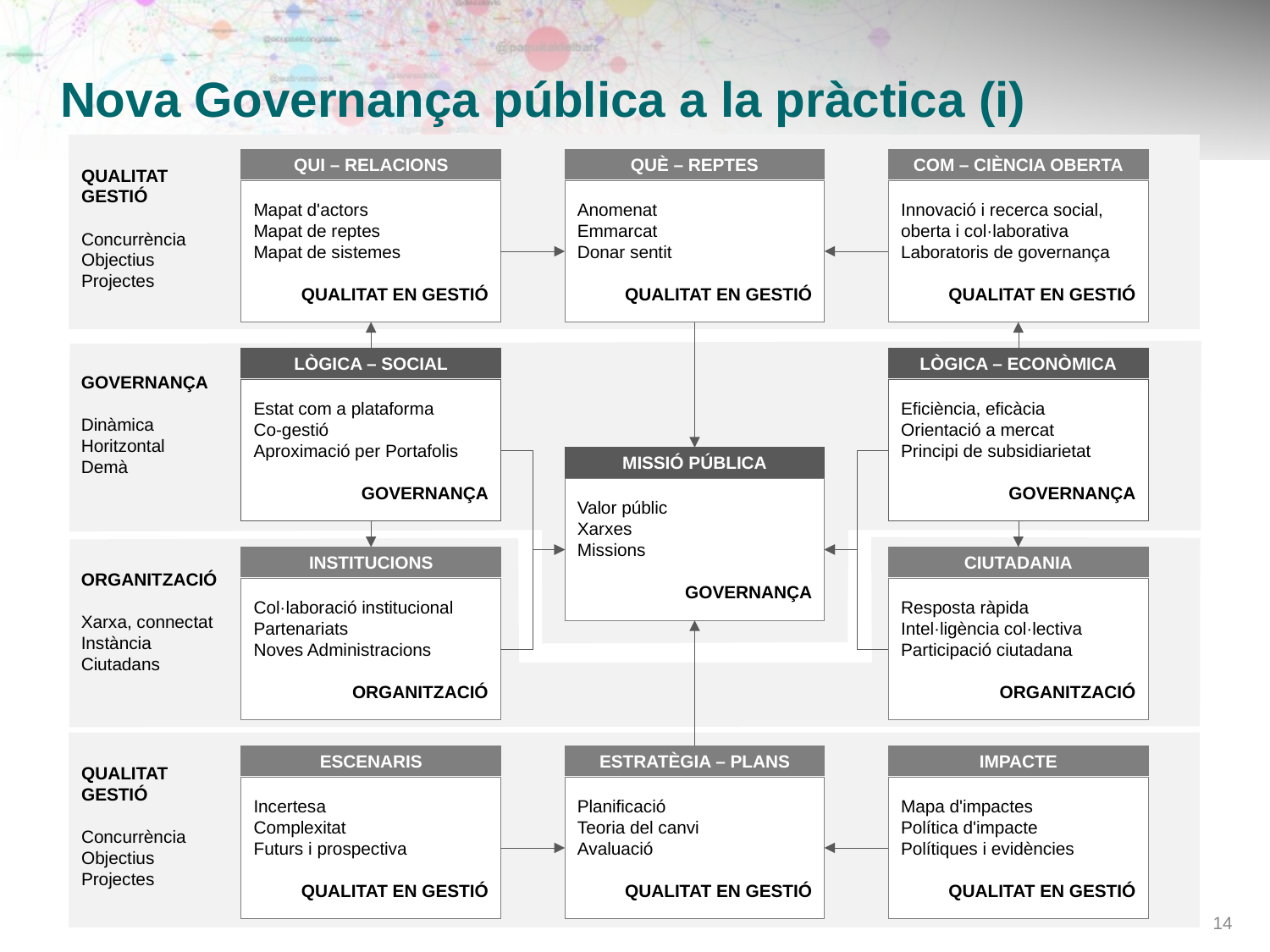

# Nova Governança pública a la pràctica (i)
QUALITAT
GESTIÓ

Concurrència
Objectius
Projectes

Qui – relacions
Mapat d'actors
Mapat de reptes
Mapat de sistemes

Qualitat en gestió
Què – Reptes
Anomenat
Emmarcat
Donar sentit

Qualitat en gestió
Com – Ciència oberta
Innovació i recerca social, oberta i col·laborativa
Laboratoris de governança

Qualitat en gestió

GOVERNANÇA

Dinàmica
Horitzontal
Demà
lògica – Social
Estat com a plataforma
Co-gestió
Aproximació per Portafolis

Governança
Lògica – econòmica
Eficiència, eficàcia
Orientació a mercat
Principi de subsidiarietat

Governança
MISSIÓ PÚBLICA
Valor públic
Xarxes
Missions

Governança

Institucions
Col·laboració institucional
Partenariats
Noves Administracions

oRGANITZACIÓ
ciutadania
Resposta ràpida
Intel·ligència col·lectiva
Participació ciutadana

oRGANITZACIÓ
ORGANITZACIÓ

Xarxa, connectat
Instància
Ciutadans
QUALITAT
GESTIÓ

Concurrència
Objectius
Projectes

Escenaris
Incertesa
Complexitat
Futurs i prospectiva

Qualitat en gestió
Estratègia – Plans
Planificació
Teoria del canvi
Avaluació

Qualitat en gestió
Impacte
Mapa d'impactes
Política d'impacte
Polítiques i evidències

Qualitat en gestió